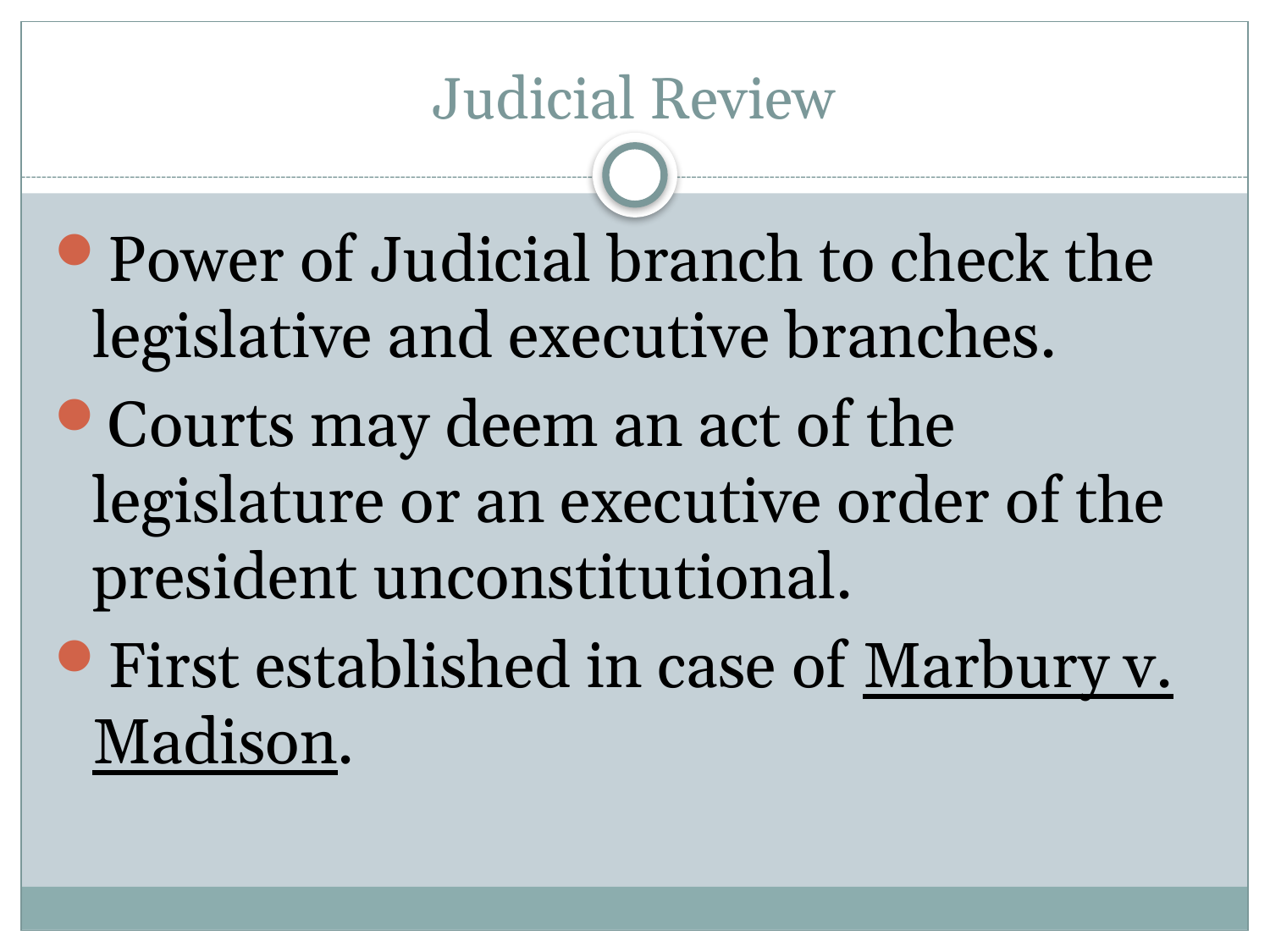

# Judicial Review
Power of Judicial branch to check the legislative and executive branches.
Courts may deem an act of the legislature or an executive order of the president unconstitutional.
First established in case of Marbury v. Madison.